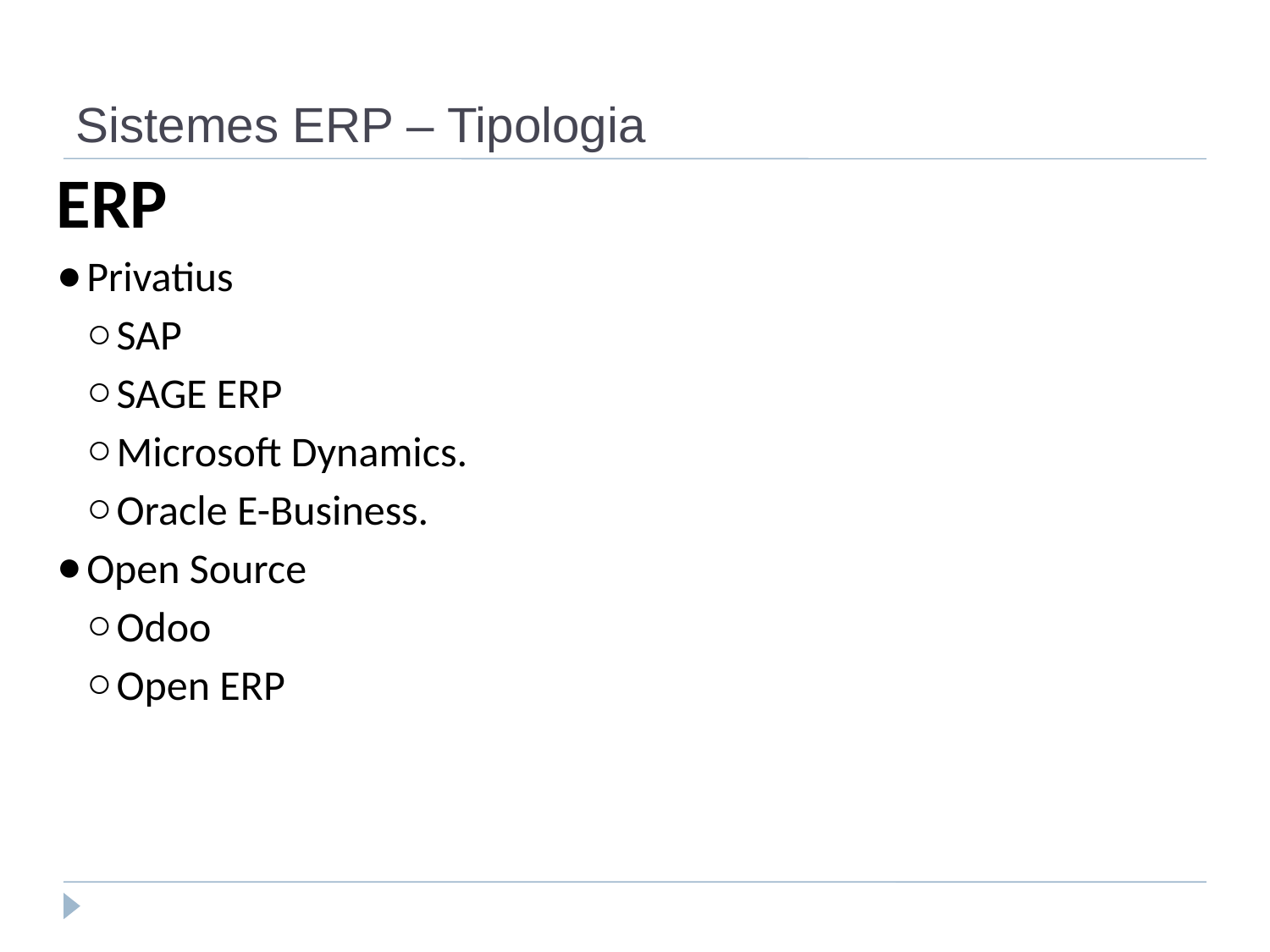

Sistemes ERP – Tipologia
ERP
Privatius
SAP
SAGE ERP
Microsoft Dynamics.
Oracle E-Business.
Open Source
Odoo
Open ERP